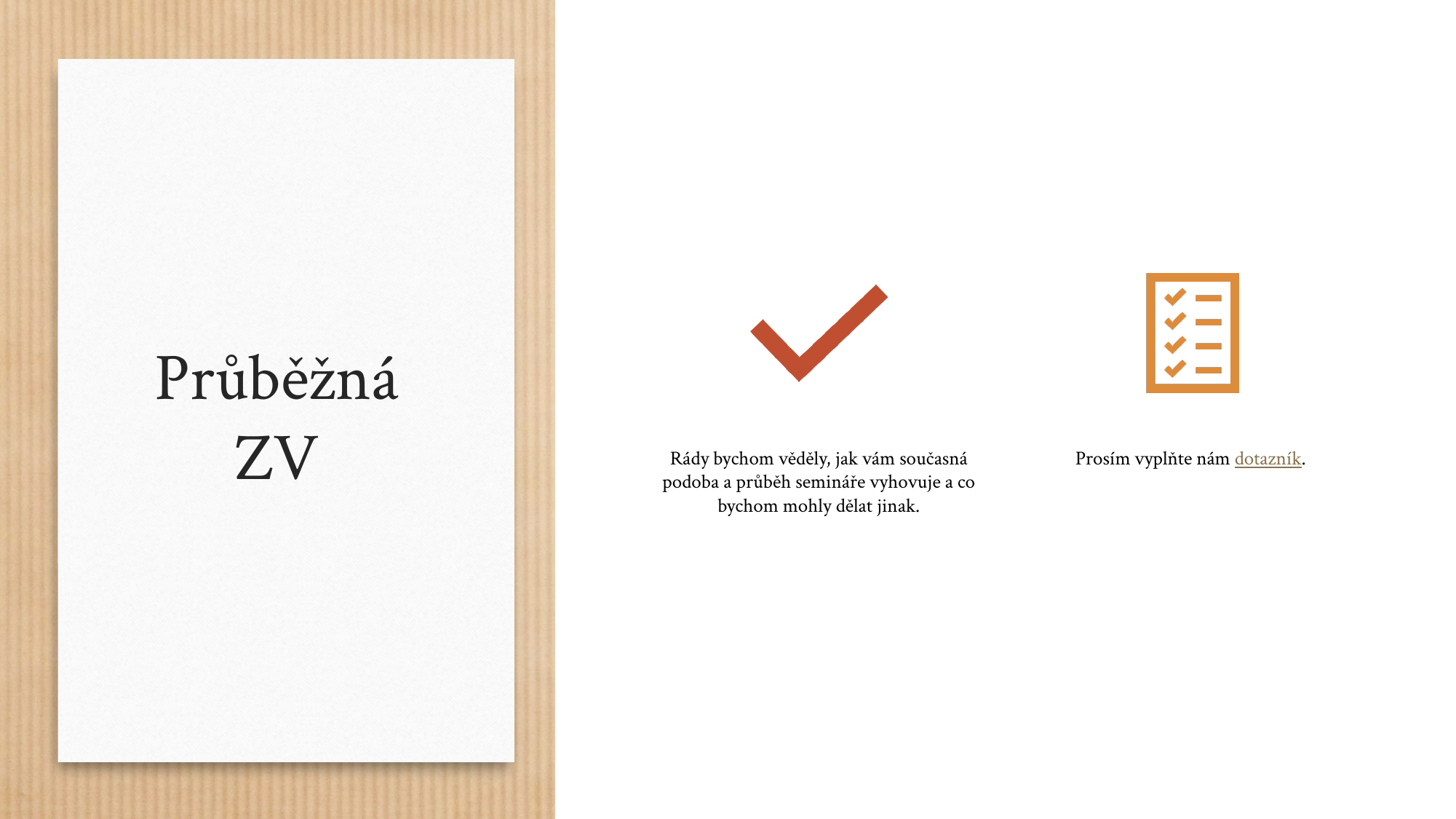

Rády bychom věděly, jak vám současná podoba a průběh semináře vyhovuje a co bychom mohly dělat jinak.
Prosím vyplňte nám dotazník.
# Průběžná ZV